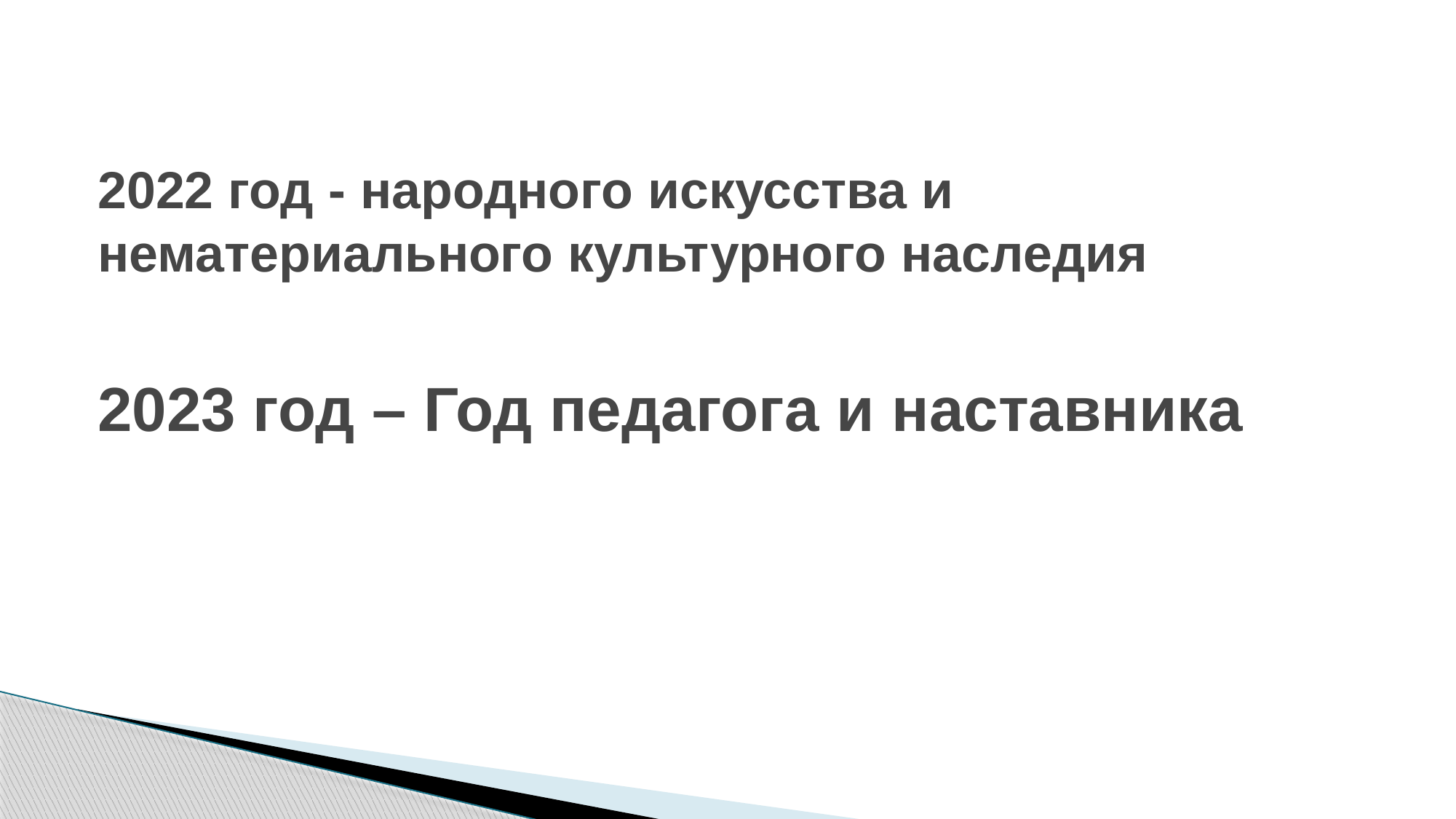

2022 год - народного искусства и нематериального культурного наследия
# 2023 год – Год педагога и наставника